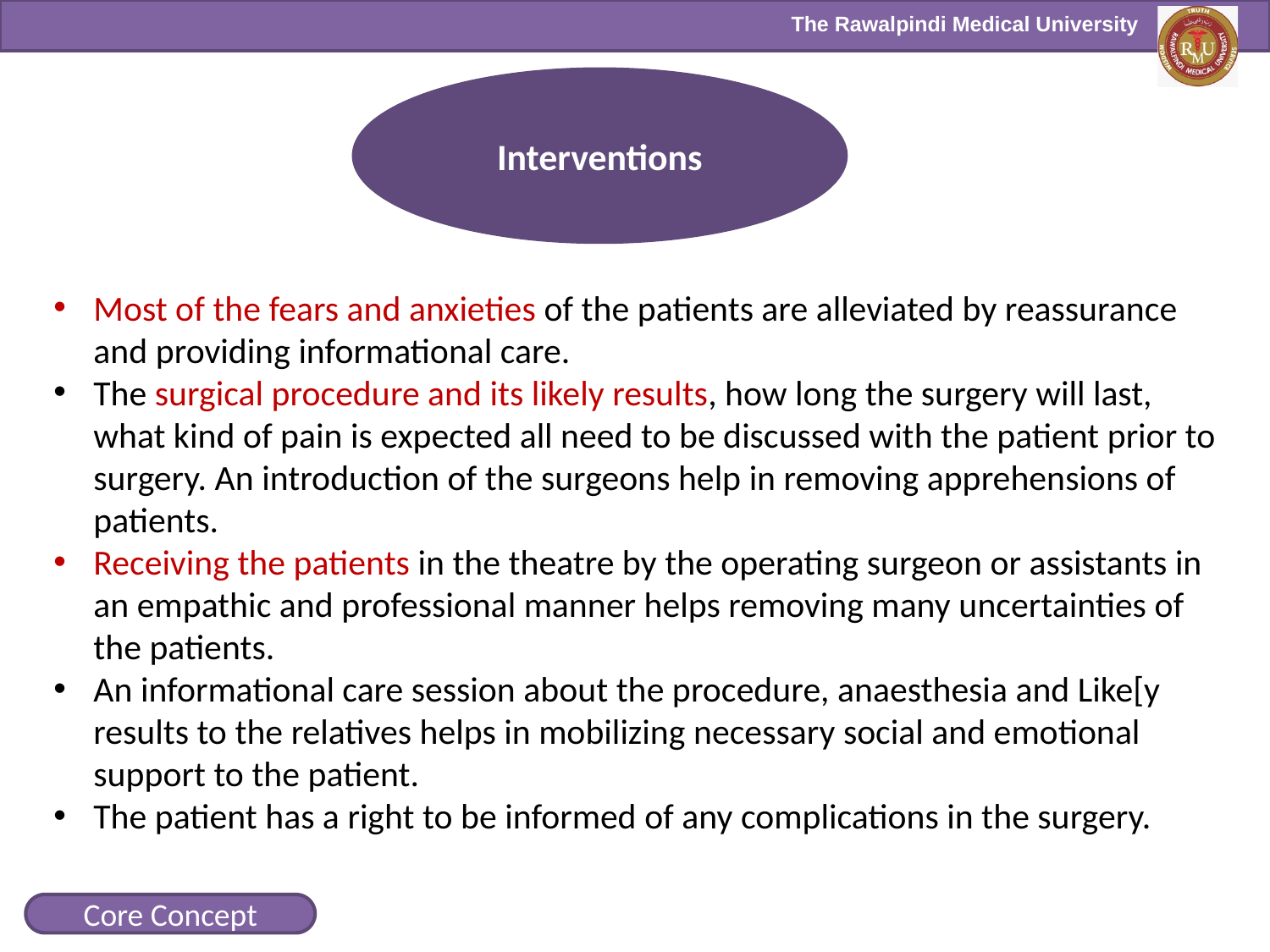

Interventions
Most of the fears and anxieties of the patients are alleviated by reassurance and providing informational care.
The surgical procedure and its likely results, how long the surgery will last, what kind of pain is expected all need to be discussed with the patient prior to surgery. An introduction of the surgeons help in removing apprehensions of patients.
Receiving the patients in the theatre by the operating surgeon or assistants in an empathic and professional manner helps removing many uncertainties of the patients.
An informational care session about the procedure, anaesthesia and Like[y results to the relatives helps in mobilizing necessary social and emotional support to the patient.
The patient has a right to be informed of any complications in the surgery.
Core Concept